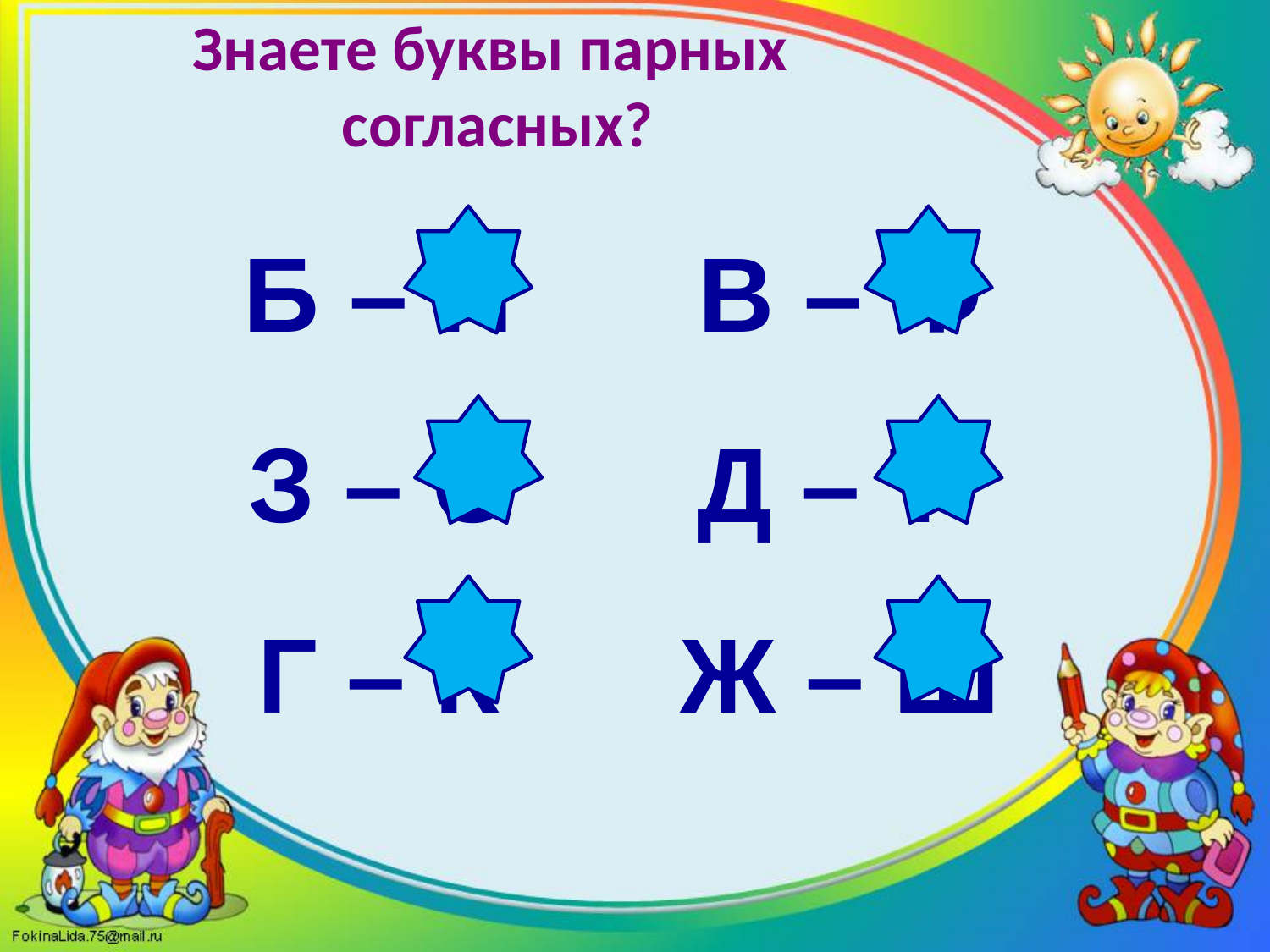

# Знаете буквы парных согласных?
Б – П
З – С
Г – К
В – Ф
Д – Т
Ж – Ш